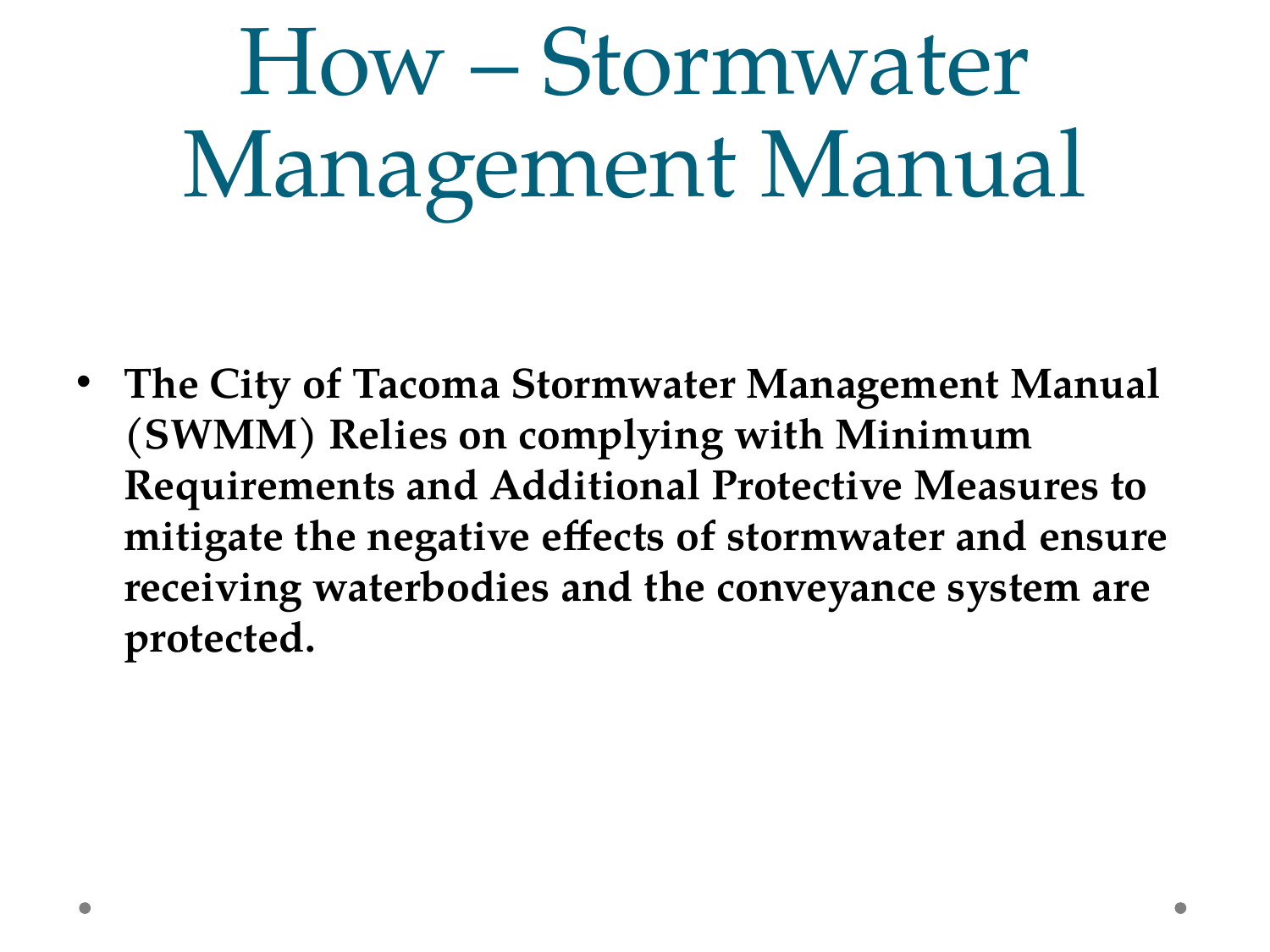

# How – Stormwater Management Manual
The City of Tacoma Stormwater Management Manual (SWMM) Relies on complying with Minimum Requirements and Additional Protective Measures to mitigate the negative effects of stormwater and ensure receiving waterbodies and the conveyance system are protected.